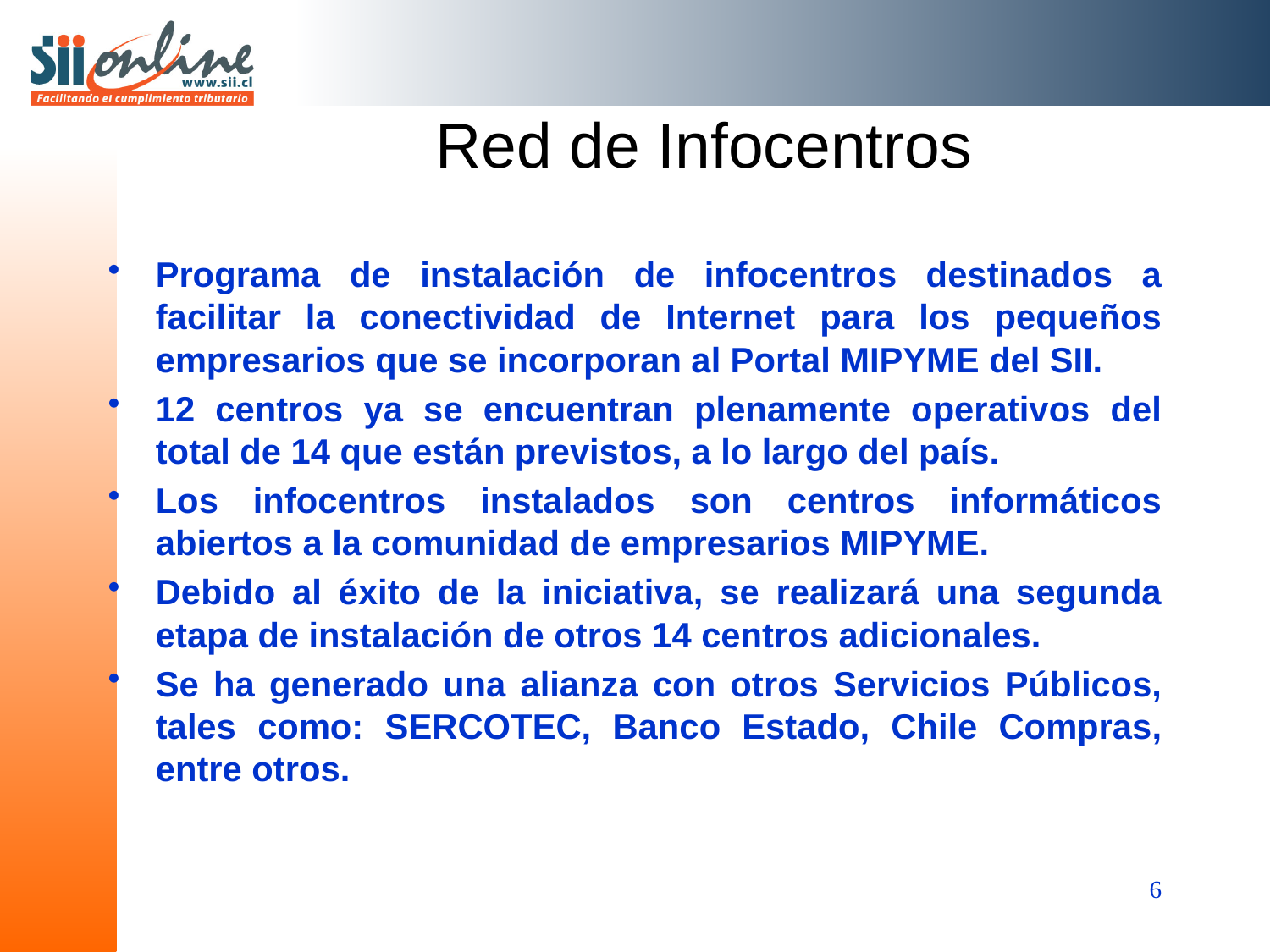

# Red de Infocentros

Programa de instalación de infocentros destinados a facilitar la conectividad de Internet para los pequeños empresarios que se incorporan al Portal MIPYME del SII.
12 centros ya se encuentran plenamente operativos del total de 14 que están previstos, a lo largo del país.
Los infocentros instalados son centros informáticos abiertos a la comunidad de empresarios MIPYME.
Debido al éxito de la iniciativa, se realizará una segunda etapa de instalación de otros 14 centros adicionales.
Se ha generado una alianza con otros Servicios Públicos, tales como: SERCOTEC, Banco Estado, Chile Compras, entre otros.

6